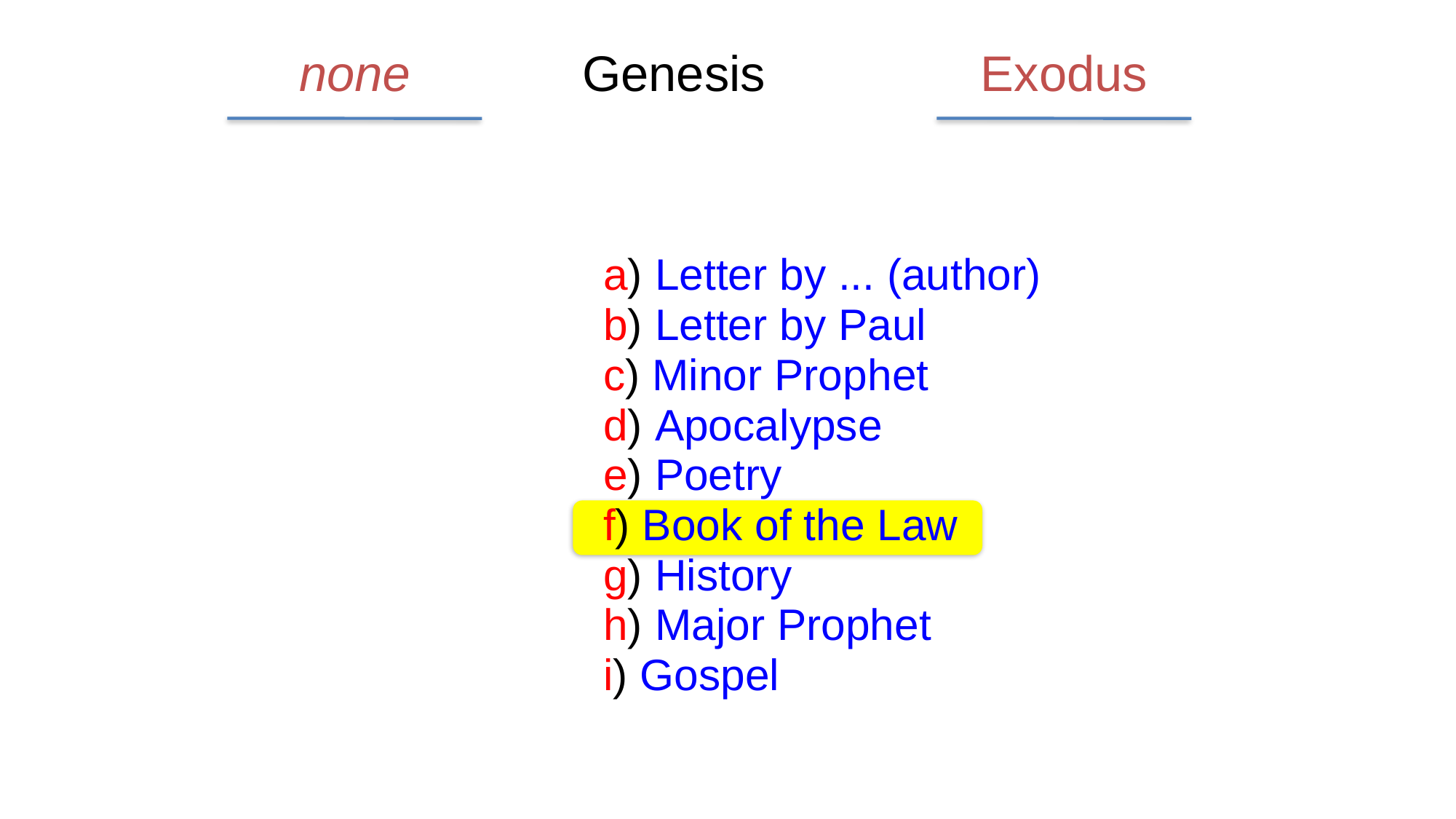

none
Exodus
Genesis
a) Letter by ... (author)
b) Letter by Paul
c) Minor Prophet
d) Apocalypse
e) Poetry
f) Book of the Law
g) History
h) Major Prophet
i) Gospel